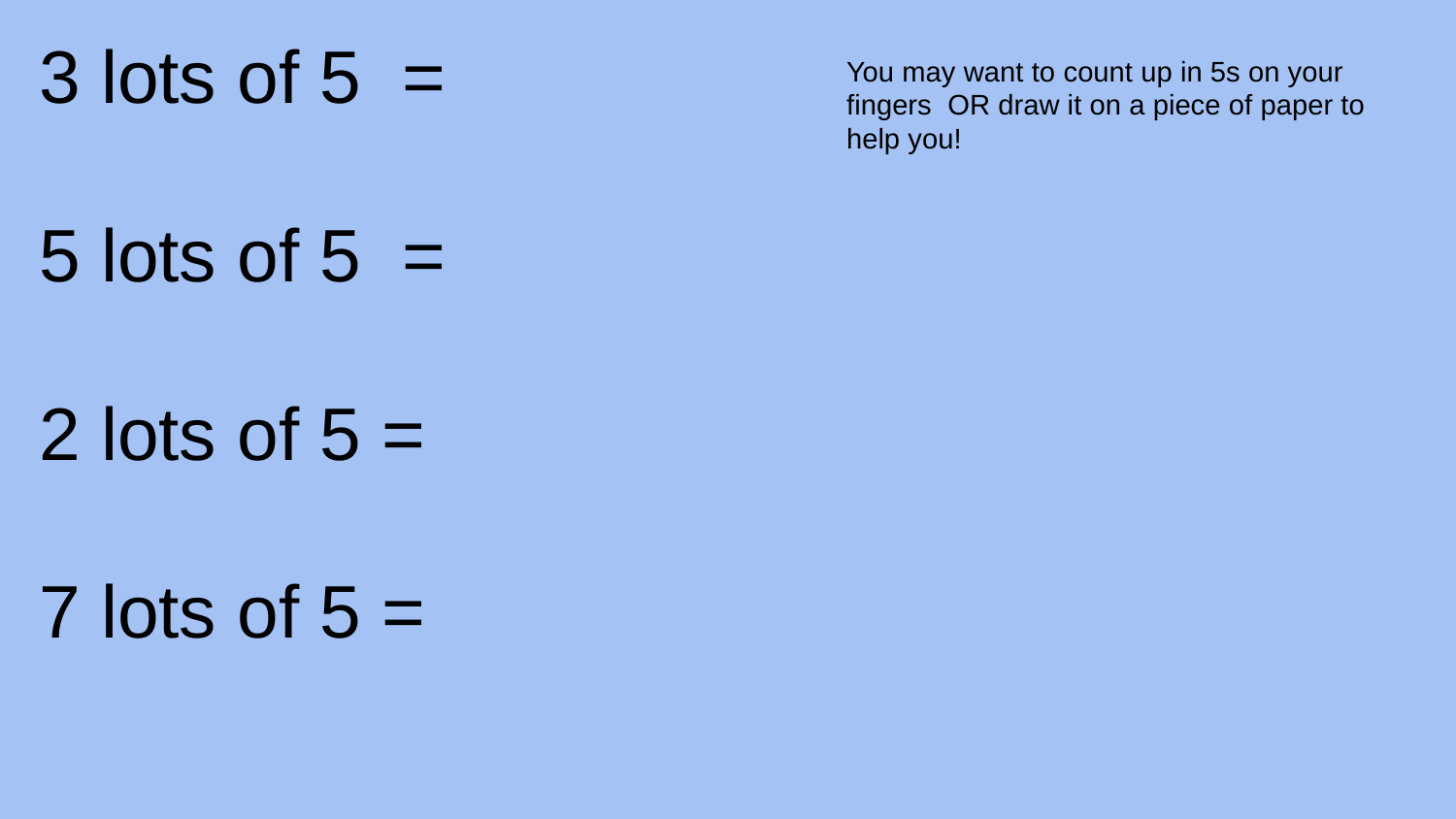

You may want to count up in 5s on your fingers  OR draw it on a piece of paper to help you!
# 3 lots of 5  =

5 lots of 5  =

2 lots of 5 =

7 lots of 5 =